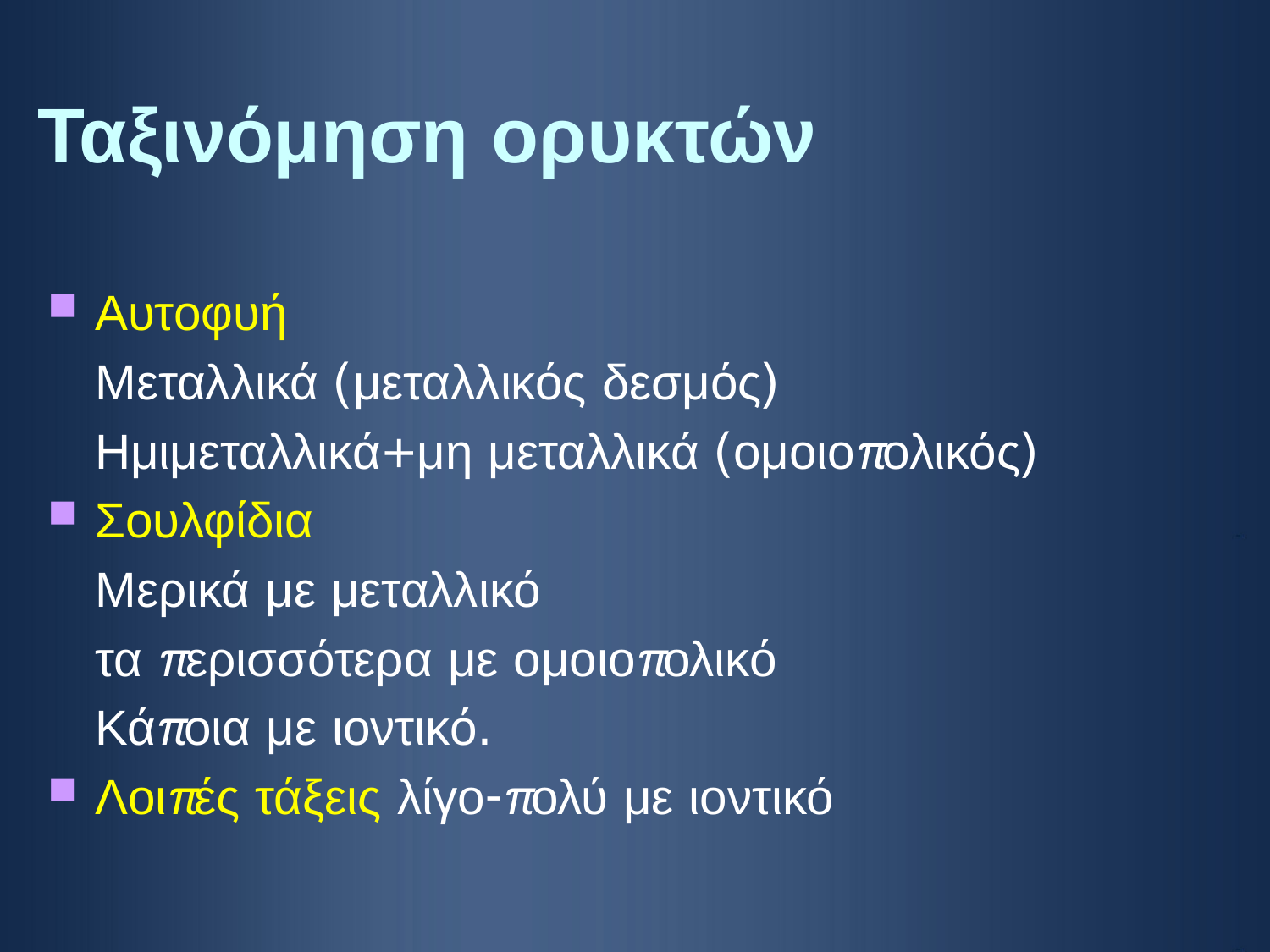

# Ταξινόμηση ορυκτών
Αυτοφυή
	Μεταλλικά (μεταλλικός δεσμός)
	Ημιμεταλλικά+μη μεταλλικά (ομοιοπολικός)
Σουλφίδια
	Μερικά με μεταλλικό
	τα περισσότερα με ομοιοπολικό
	Κάποια με ιοντικό.
Λοιπές τάξεις λίγο-πολύ με ιοντικό